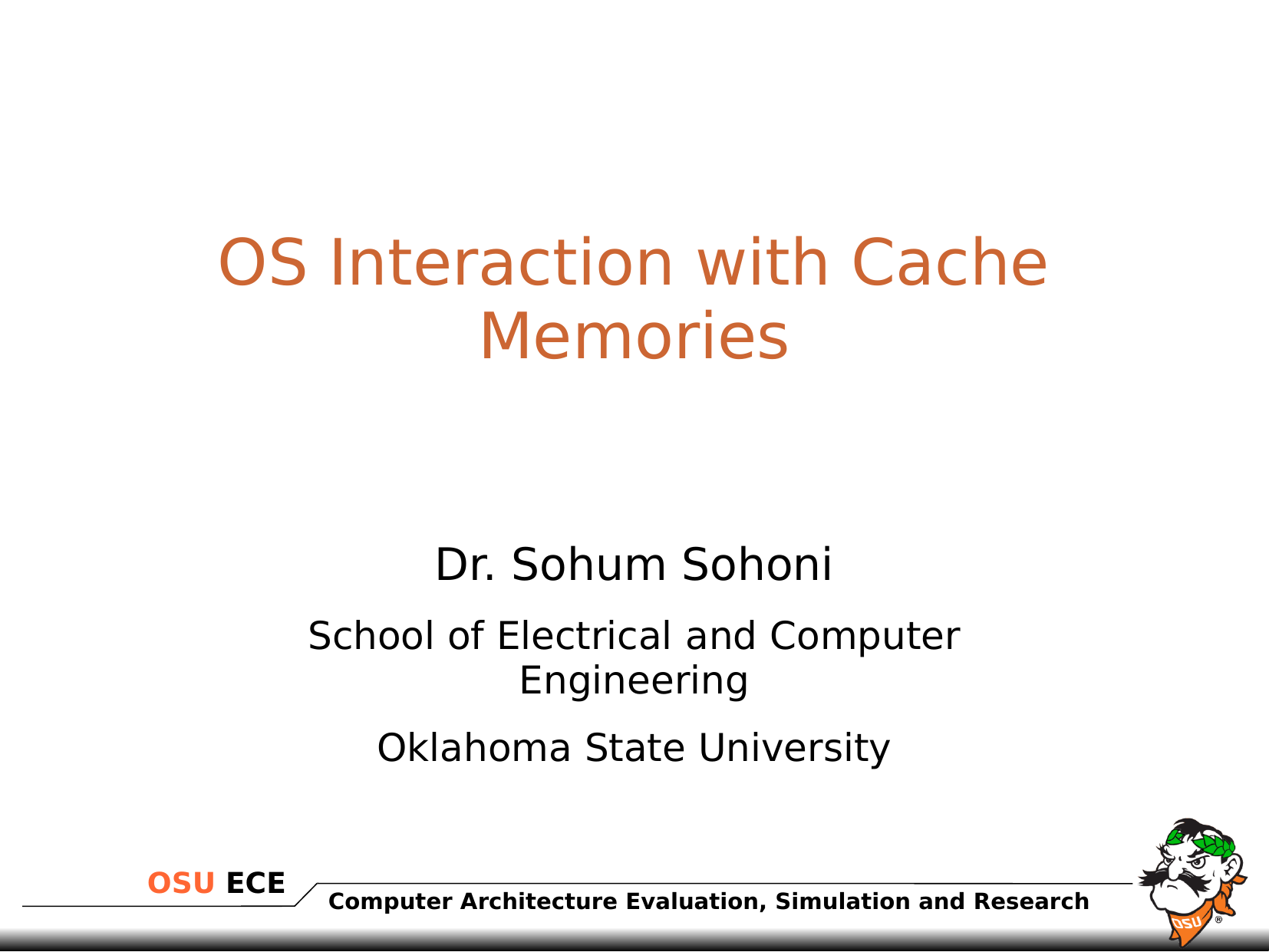

# OS Interaction with Cache Memories
Dr. Sohum Sohoni
School of Electrical and Computer Engineering
Oklahoma State University